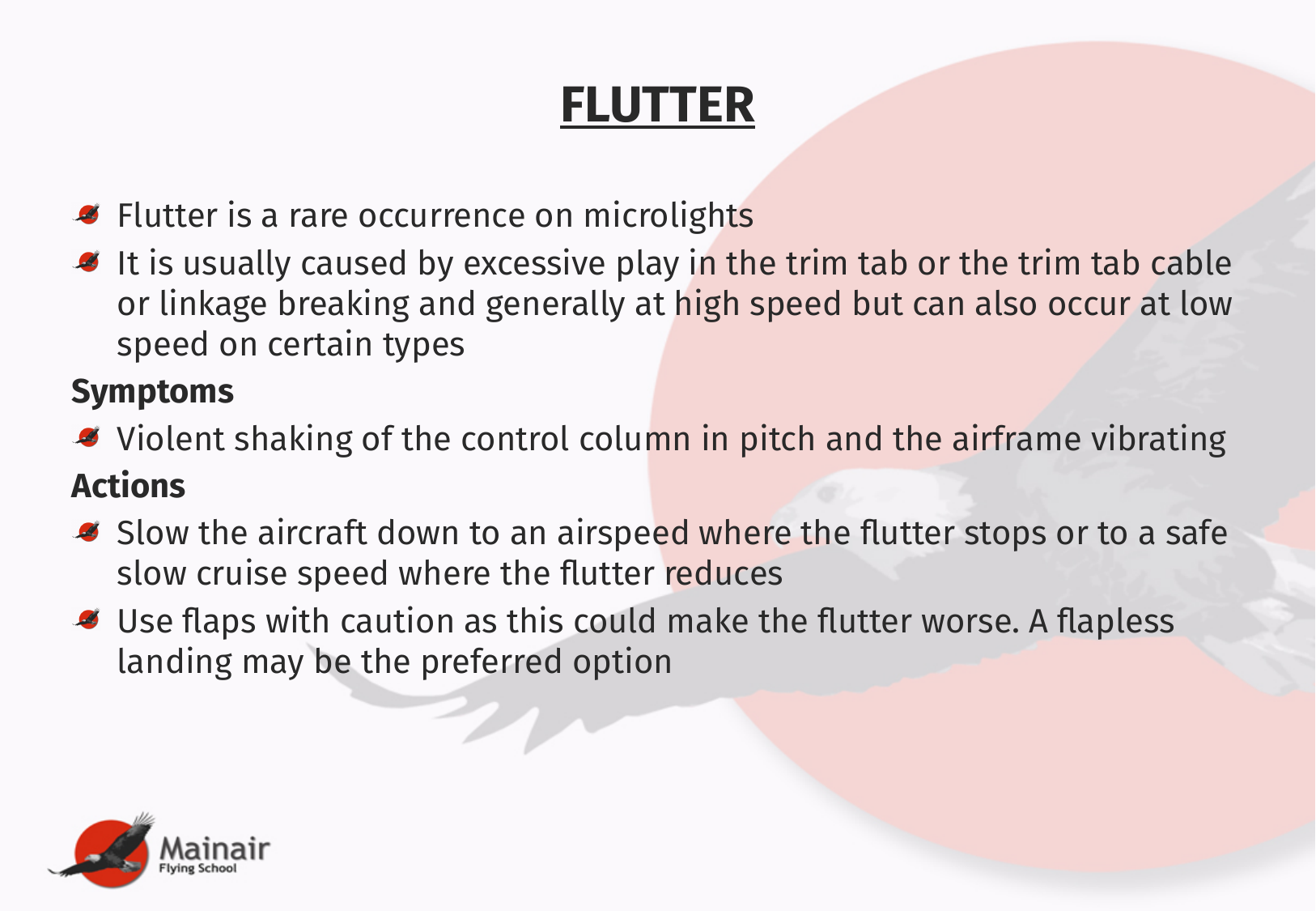

# FLUTTER
Flutter is a rare occurrence on microlights
It is usually caused by excessive play in the trim tab or the trim tab cable or linkage breaking and generally at high speed but can also occur at low speed on certain types
Symptoms
Violent shaking of the control column in pitch and the airframe vibrating
Actions
Slow the aircraft down to an airspeed where the flutter stops or to a safe slow cruise speed where the flutter reduces
Use flaps with caution as this could make the flutter worse. A flapless landing may be the preferred option